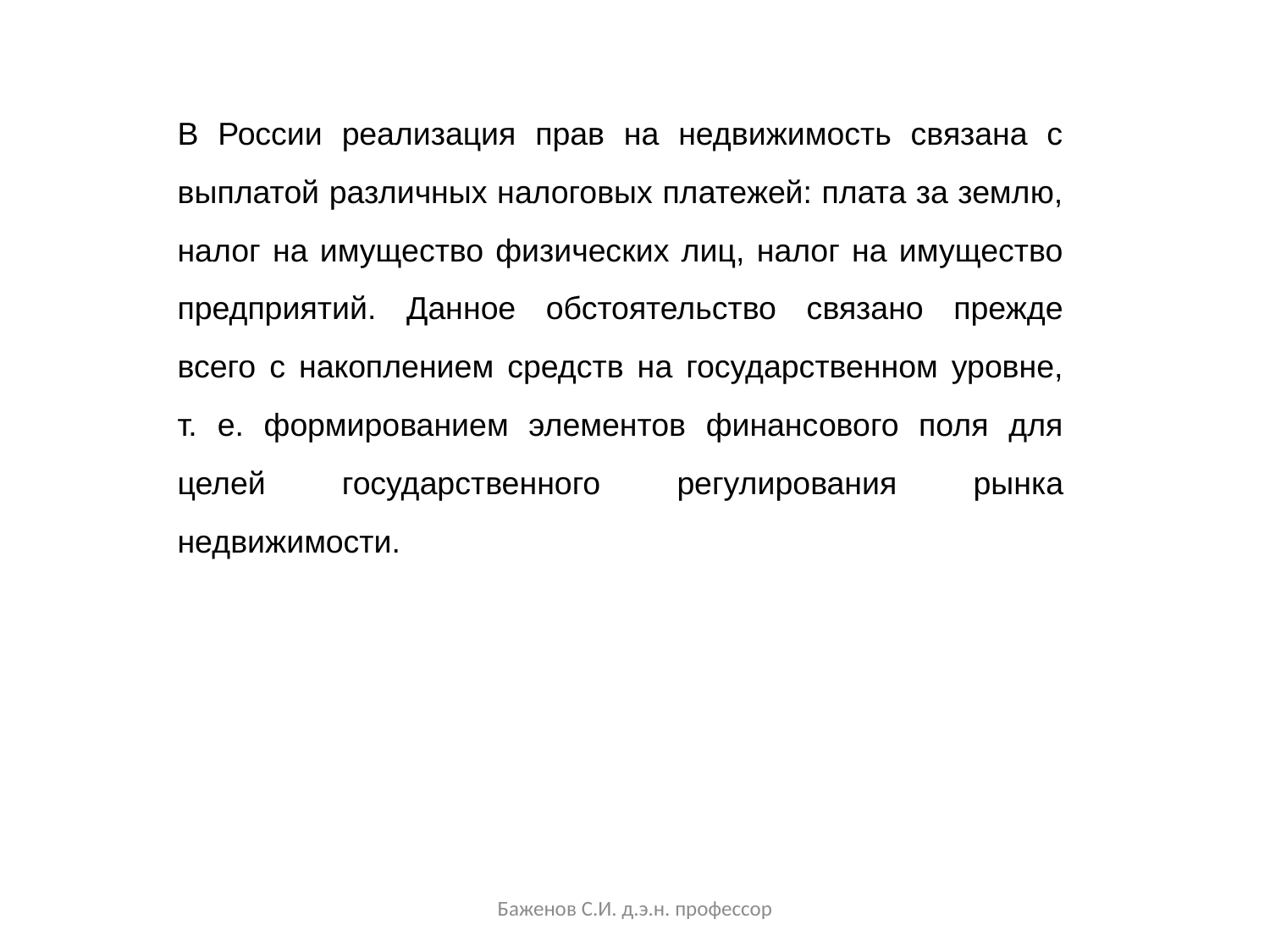

В России реализация прав на недвижимость связана с выплатой различных налоговых платежей: плата за землю, налог на имущество физических лиц, налог на имущество предприятий. Данное обстоятельство связано прежде всего с накоплением средств на государственном уровне, т. е. формированием элементов финансового поля для целей государственного регулирования рынка недвижимости.
Баженов С.И. д.э.н. профессор